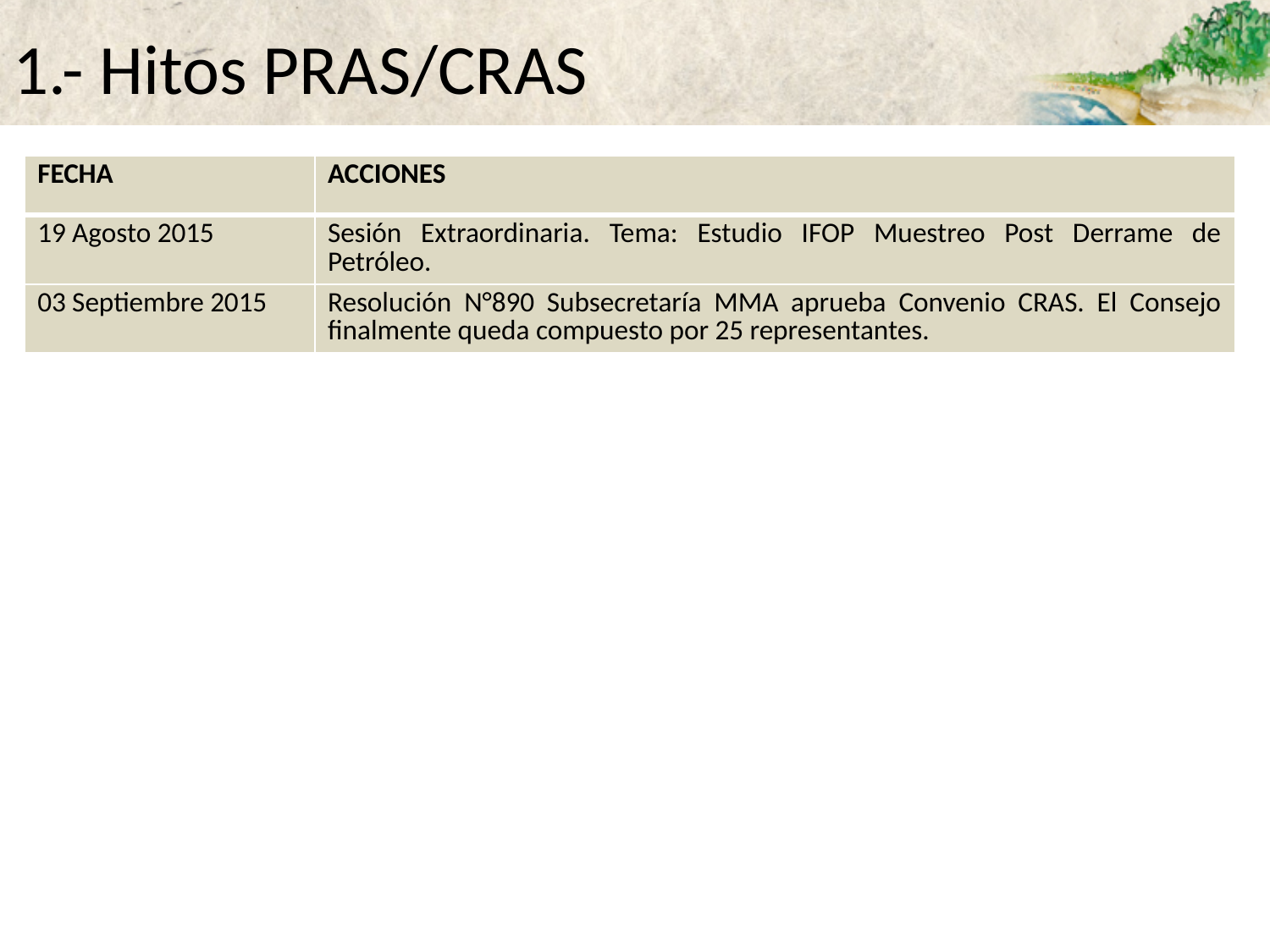

# 1.- Hitos PRAS/CRAS
| FECHA | ACCIONES |
| --- | --- |
| 19 Agosto 2015 | Sesión Extraordinaria. Tema: Estudio IFOP Muestreo Post Derrame de Petróleo. |
| 03 Septiembre 2015 | Resolución N°890 Subsecretaría MMA aprueba Convenio CRAS. El Consejo finalmente queda compuesto por 25 representantes. |